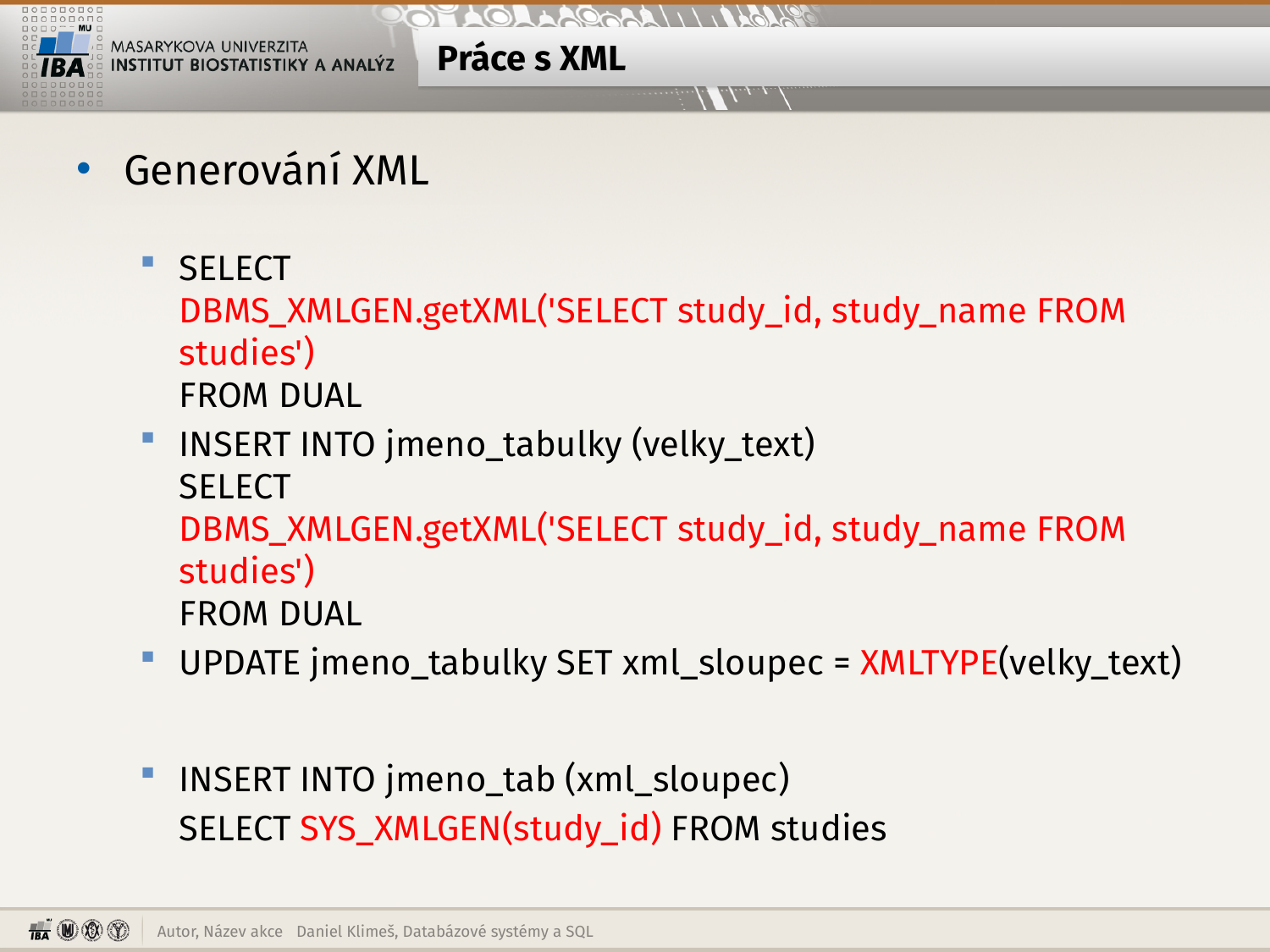

# Práce s XML
Generování XML

SELECT
DBMS_XMLGEN.getXML('SELECT study_id, study_name FROM studies')
FROM DUAL
INSERT INTO jmeno_tabulky (velky_text)
SELECT
DBMS_XMLGEN.getXML('SELECT study_id, study_name FROM studies')
FROM DUAL
UPDATE jmeno_tabulky SET xml_sloupec = XMLTYPE(velky_text)

INSERT INTO jmeno_tab (xml_sloupec)
	SELECT SYS_XMLGEN(study_id) FROM studies
Daniel Klimeš, Databázové systémy a SQL